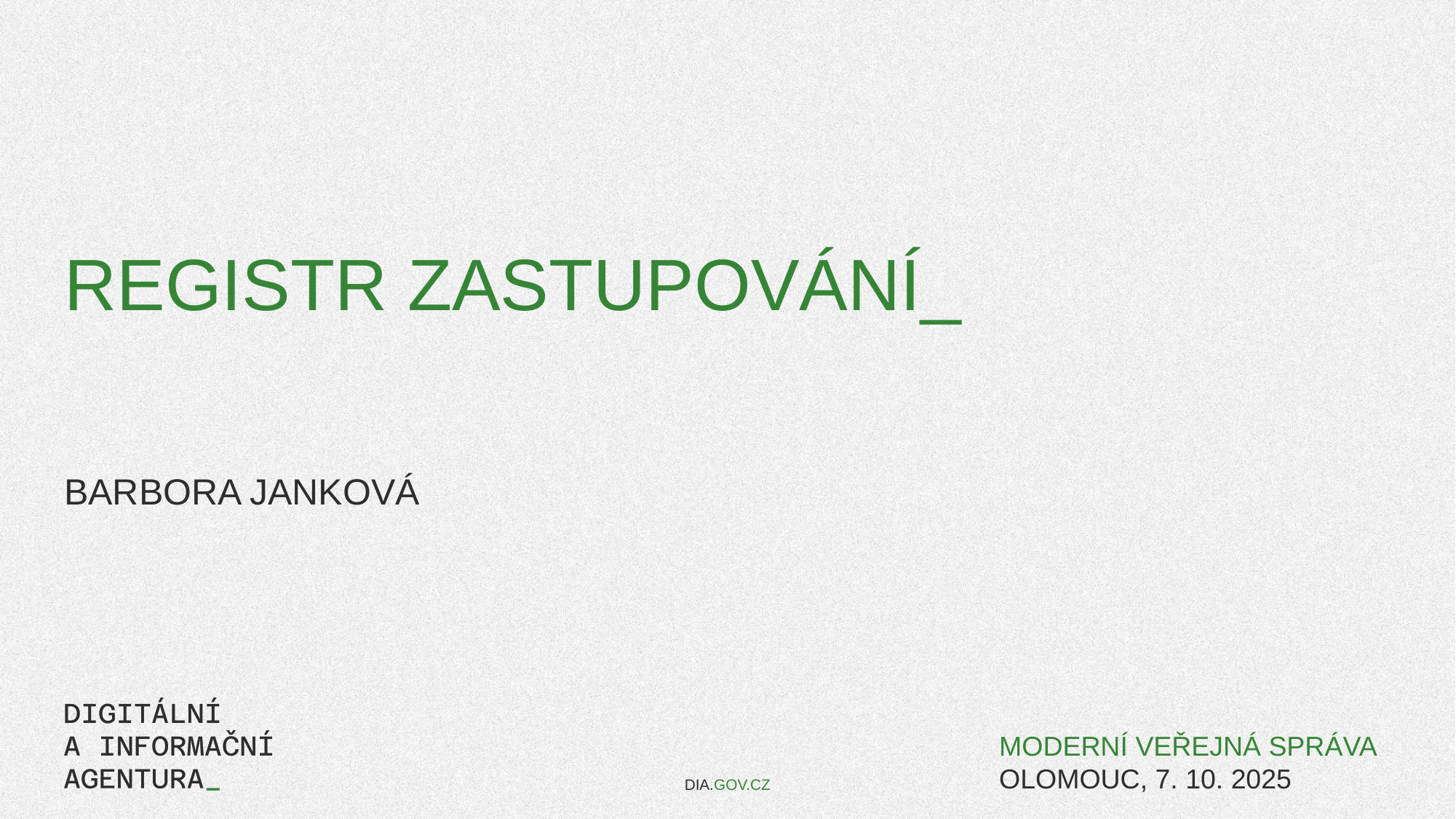

# REGISTR ZASTUPOVÁNÍ_
Barbora Janková
moderní veřejná správa
Olomouc, 7. 10. 2025
DIA.GOV.CZ